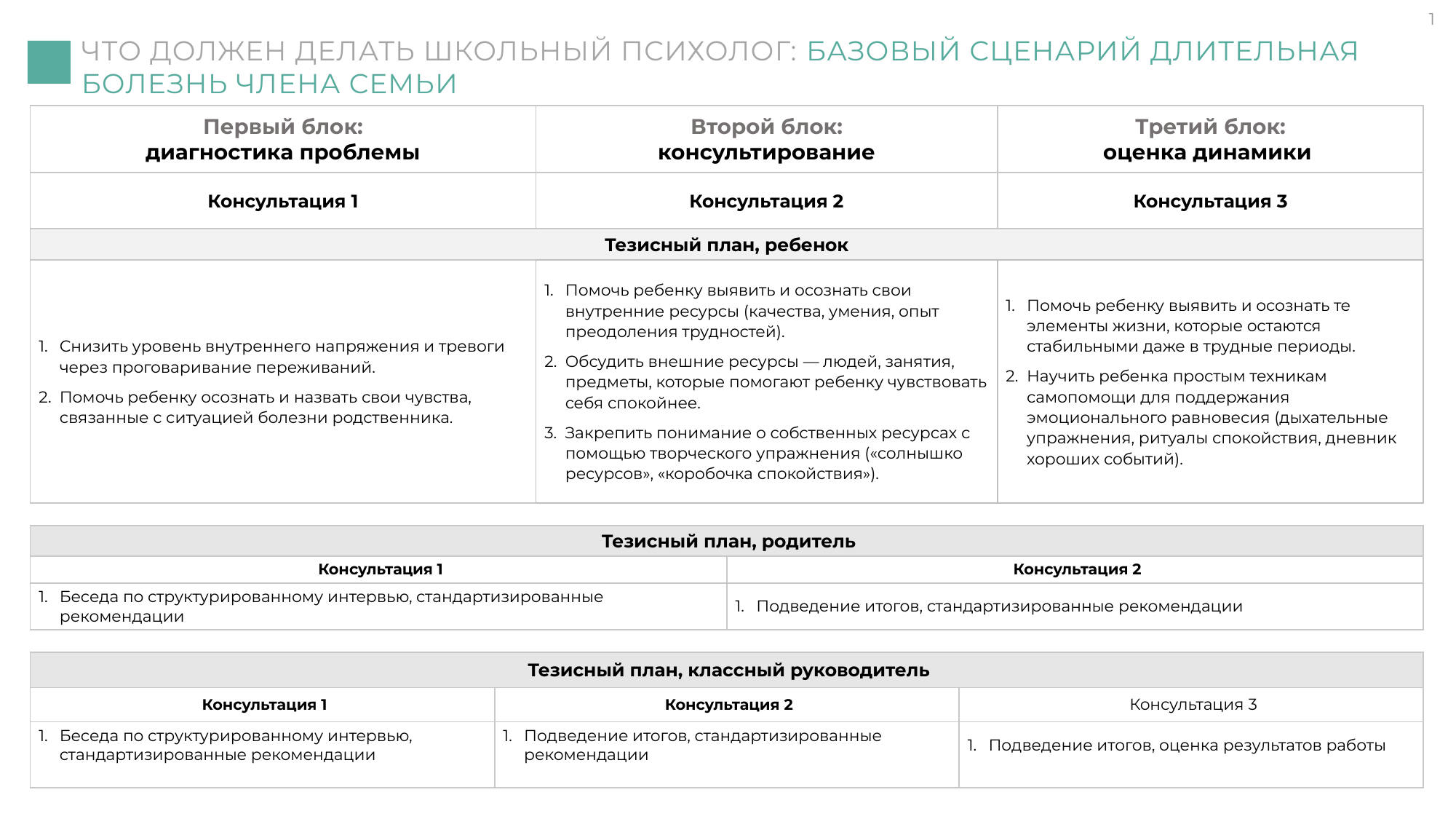

1
ЧТО ДОЛЖЕН ДЕЛАТЬ ШКОЛЬНЫЙ ПСИХОЛОГ: БАЗОВЫЙ СЦЕНАРИЙ ДЛИТЕЛЬНАЯ БОЛЕЗНЬ ЧЛЕНА СЕМЬИ

| Первый блок: диагностика проблемы | Второй блок: консультирование | Третий блок: оценка динамики |
| --- | --- | --- |
| Консультация 1 | Консультация 2 | Консультация 3 |
| Тезисный план, ребенок |  |  |
| Снизить уровень внутреннего напряжения и тревоги через проговаривание переживаний. Помочь ребенку осознать и назвать свои чувства, связанные с ситуацией болезни родственника. | Помочь ребенку выявить и осознать свои внутренние ресурсы (качества, умения, опыт преодоления трудностей). Обсудить внешние ресурсы — людей, занятия, предметы, которые помогают ребенку чувствовать себя спокойнее. Закрепить понимание о собственных ресурсах с помощью творческого упражнения («солнышко ресурсов», «коробочка спокойствия»). | Помочь ребенку выявить и осознать те элементы жизни, которые остаются стабильными даже в трудные периоды. Научить ребенка простым техникам самопомощи для поддержания эмоционального равновесия (дыхательные упражнения, ритуалы спокойствия, дневник хороших событий). |
| Тезисный план, родитель |  |
| --- | --- |
| Консультация 1 | Консультация 2 |
| Беседа по структурированному интервью, стандартизированные рекомендации | Подведение итогов, стандартизированные рекомендации |
| Тезисный план, классный руководитель |  |  |
| --- | --- | --- |
| Консультация 1 | Консультация 2 | Консультация 3 |
| Беседа по структурированному интервью, стандартизированные рекомендации | Подведение итогов, стандартизированные рекомендации | Подведение итогов, оценка результатов работы |